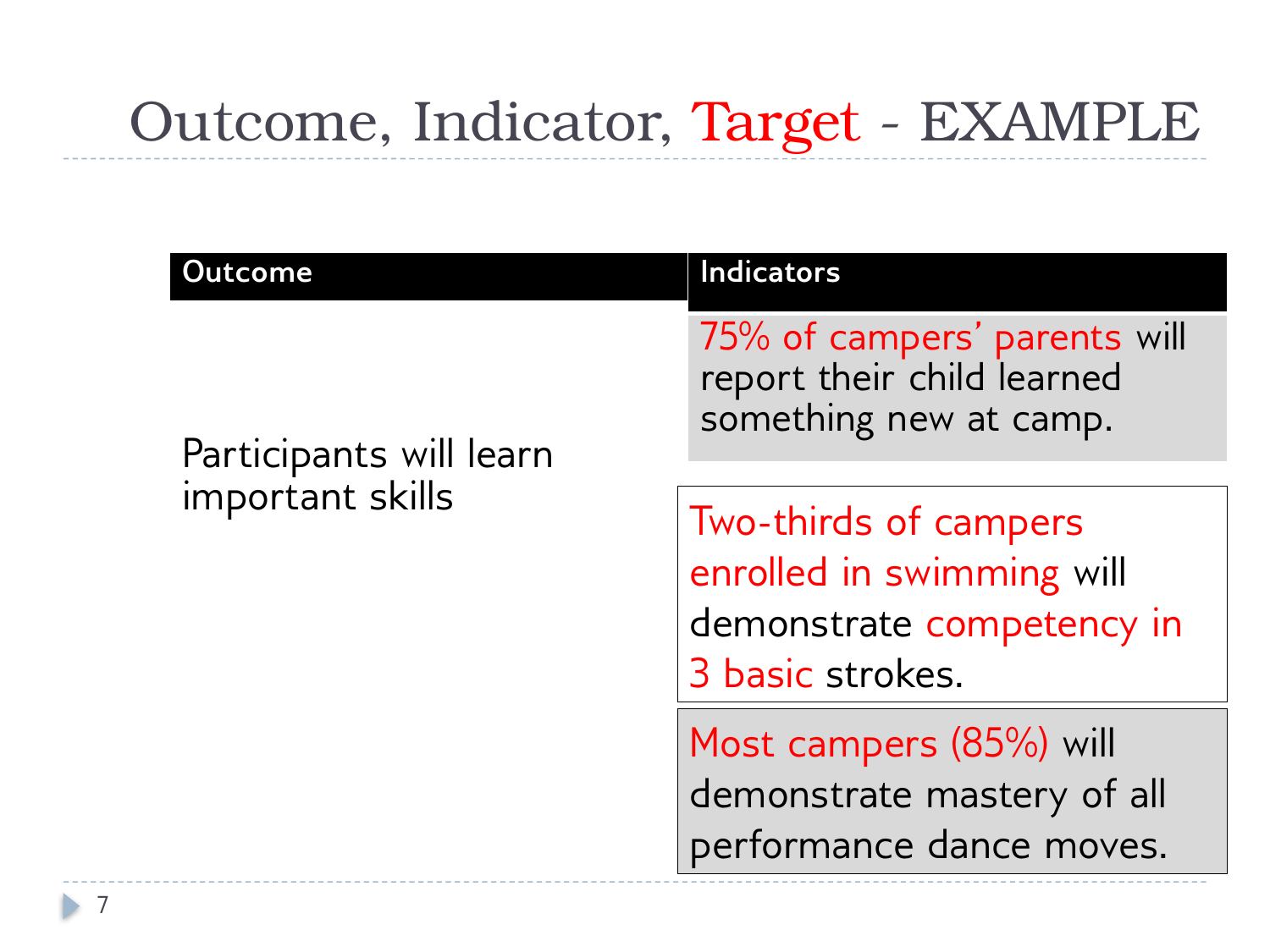

# Outcome, Indicator, Target - EXAMPLE
| Outcome |
| --- |
| Participants will learn important skills |
|  |
| Indicators |
| --- |
| 75% of campers’ parents will report their child learned something new at camp. |
Two-thirds of campers enrolled in swimming will demonstrate competency in 3 basic strokes.
Most campers (85%) will demonstrate mastery of all performance dance moves.
7